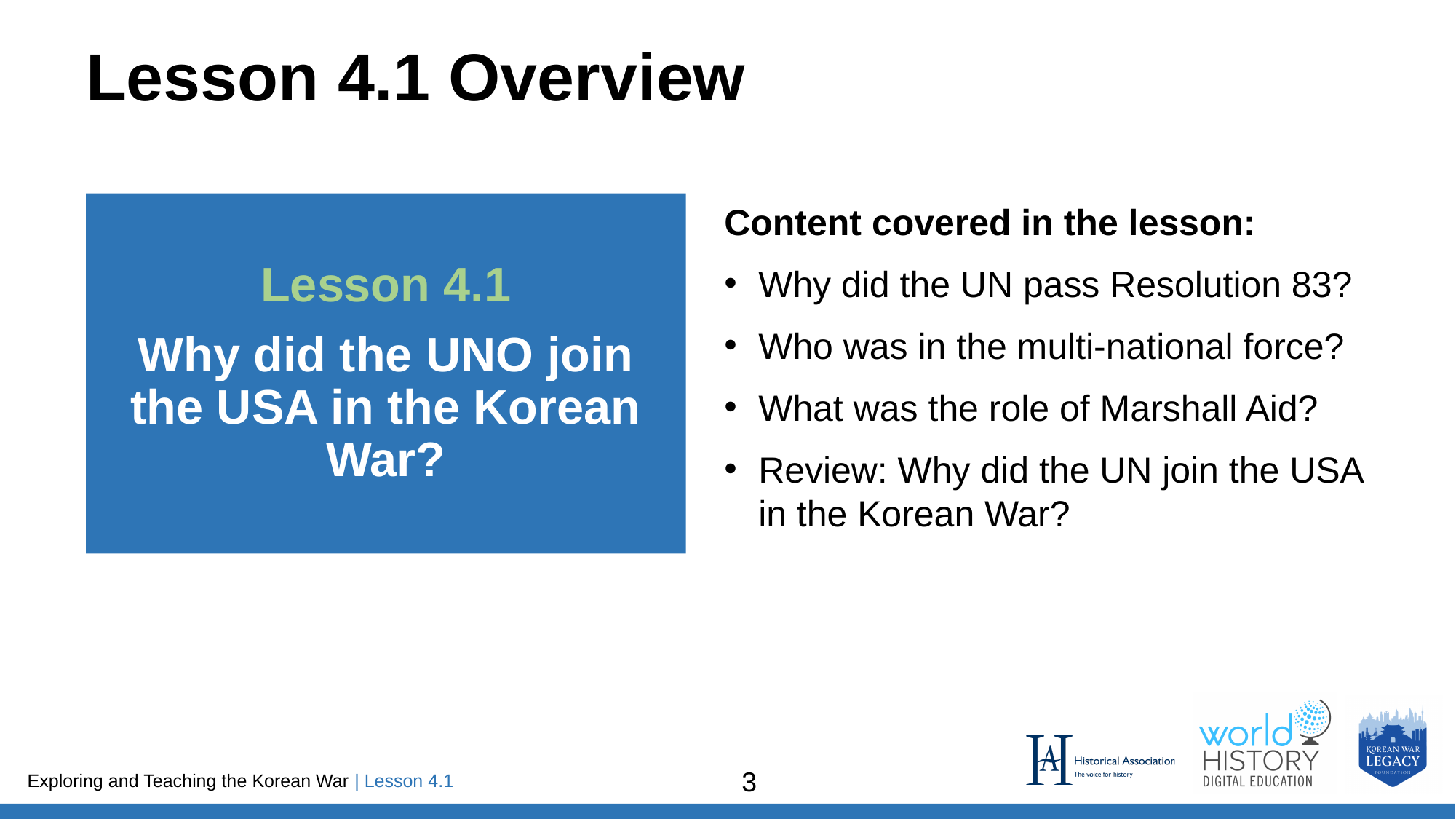

# Lesson 4.1 Overview
Lesson 4.1
Why did the UNO join the USA in the Korean War?
Content covered in the lesson:
Why did the UN pass Resolution 83?
Who was in the multi-national force?
What was the role of Marshall Aid?
Review: Why did the UN join the USA in the Korean War?

3